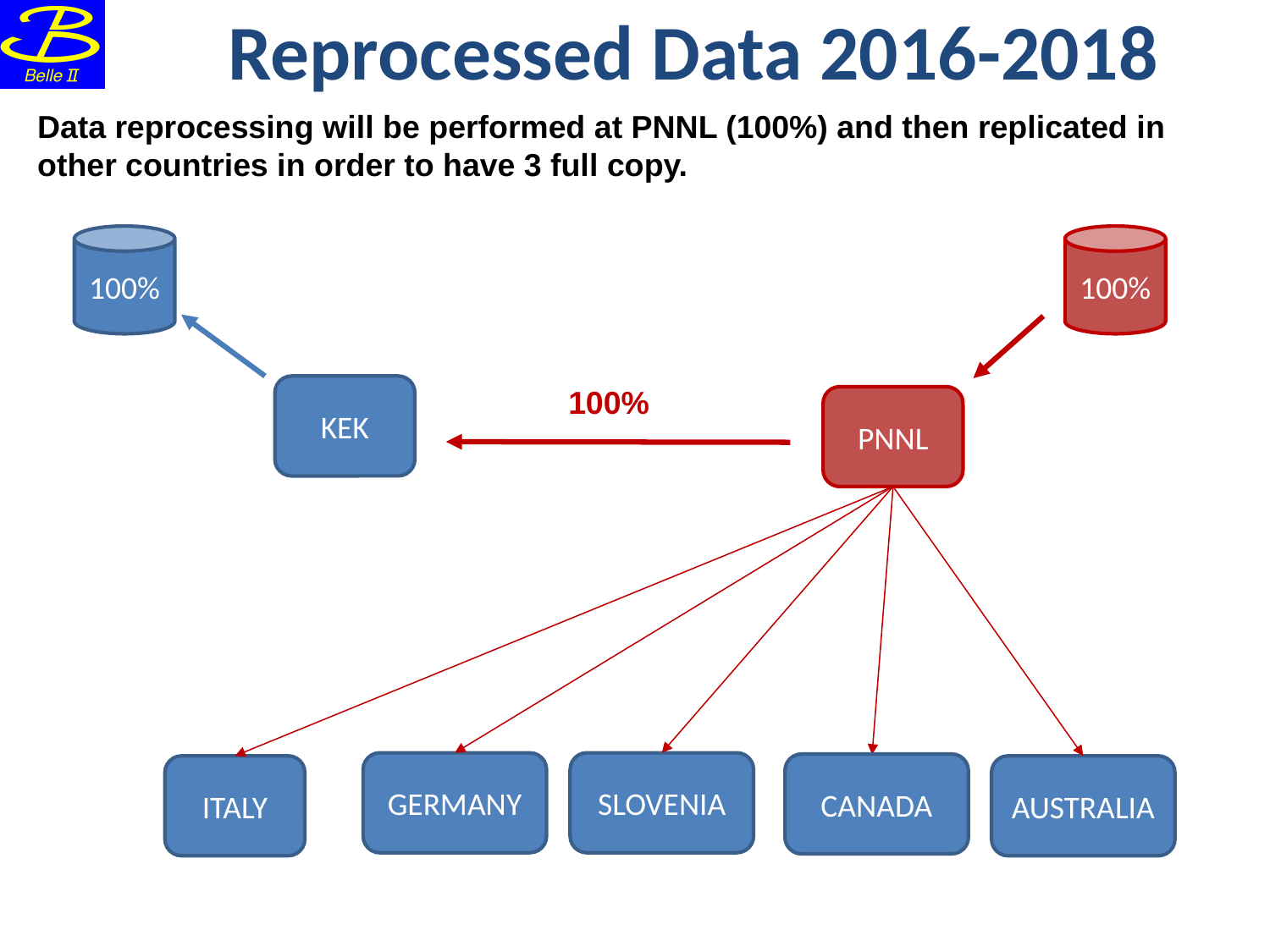

# Reprocessed Data 2016-2018
Data reprocessing will be performed at PNNL (100%) and then replicated in other countries in order to have 3 full copy.
100%
100%
KEK
100%
PNNL
GERMANY
SLOVENIA
CANADA
ITALY
AUSTRALIA